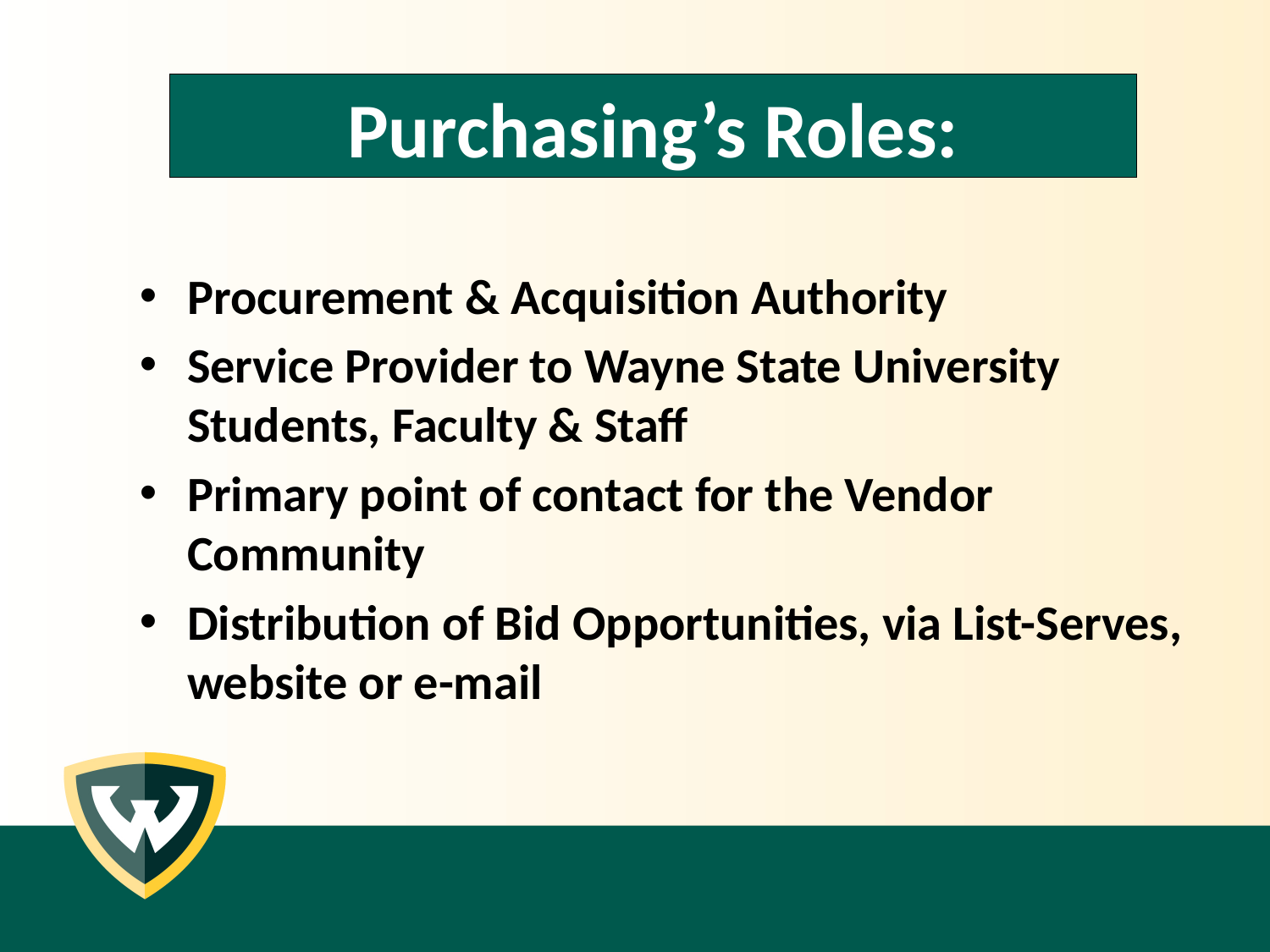

Purchasing’s Roles:

Procurement & Acquisition Authority
Service Provider to Wayne State University Students, Faculty & Staff
Primary point of contact for the Vendor Community
Distribution of Bid Opportunities, via List-Serves, website or e-mail